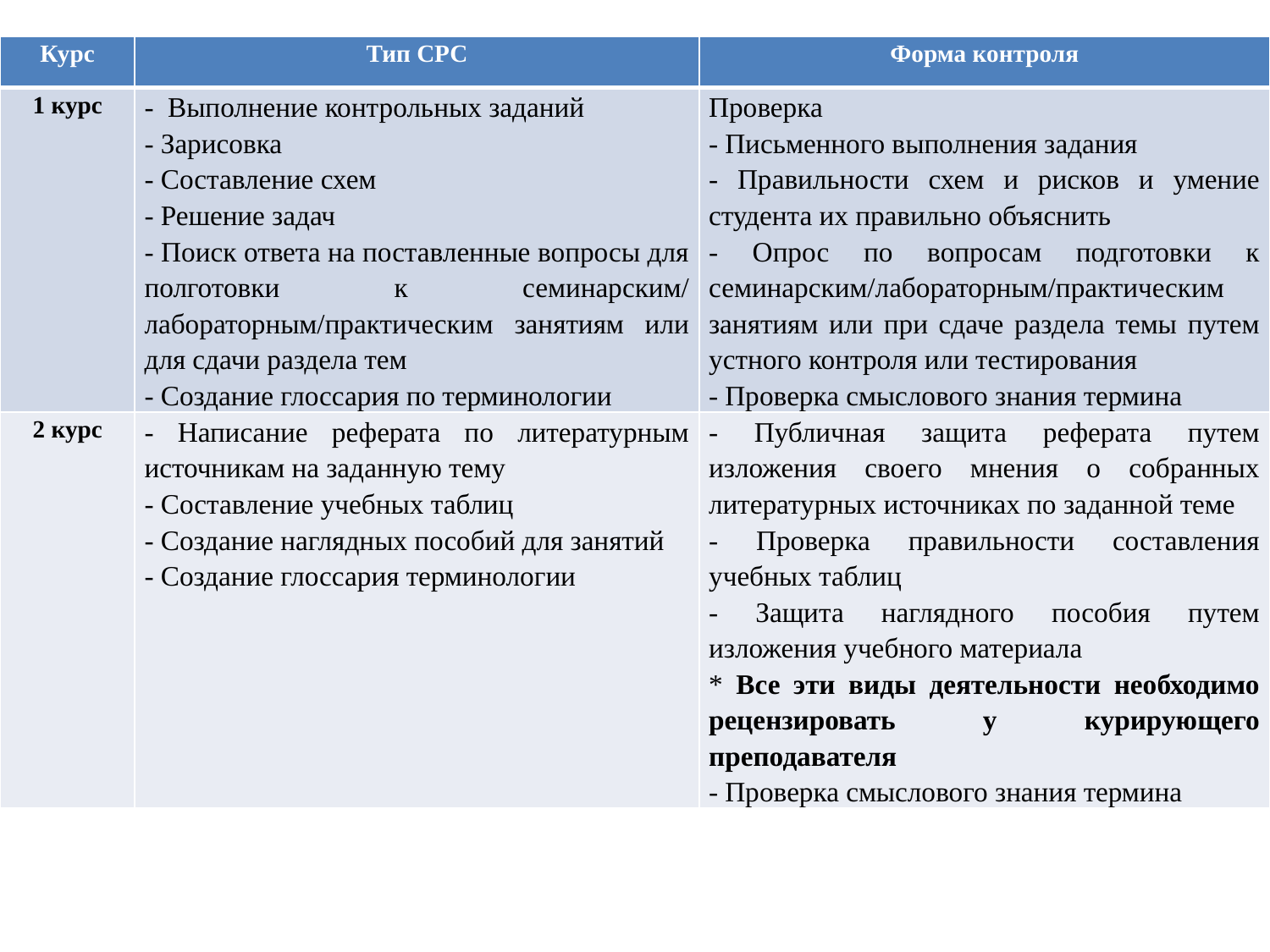

| Курс | Тип СРС | Форма контроля |
| --- | --- | --- |
| 1 курс | - Выполнение контрольных заданий - Зарисовка - Составление схем - Решение задач - Поиск ответа на поставленные вопросы для полготовки к семинарским/ лабораторным/практическим занятиям или для сдачи раздела тем - Создание глоссария по терминологии | Проверка - Письменного выполнения задания - Правильности схем и рисков и умение студента их правильно объяснить - Опрос по вопросам подготовки к семинарским/лабораторным/практическим занятиям или при сдаче раздела темы путем устного контроля или тестирования - Проверка смыслового знания термина |
| 2 курс | - Написание реферата по литературным источникам на заданную тему - Составление учебных таблиц - Создание наглядных пособий для занятий - Создание глоссария терминологии | - Публичная защита реферата путем изложения своего мнения о собранных литературных источниках по заданной теме - Проверка правильности составления учебных таблиц - Защита наглядного пособия путем изложения учебного материала \* Все эти виды деятельности необходимо рецензировать у курирующего преподавателя - Проверка смыслового знания термина |